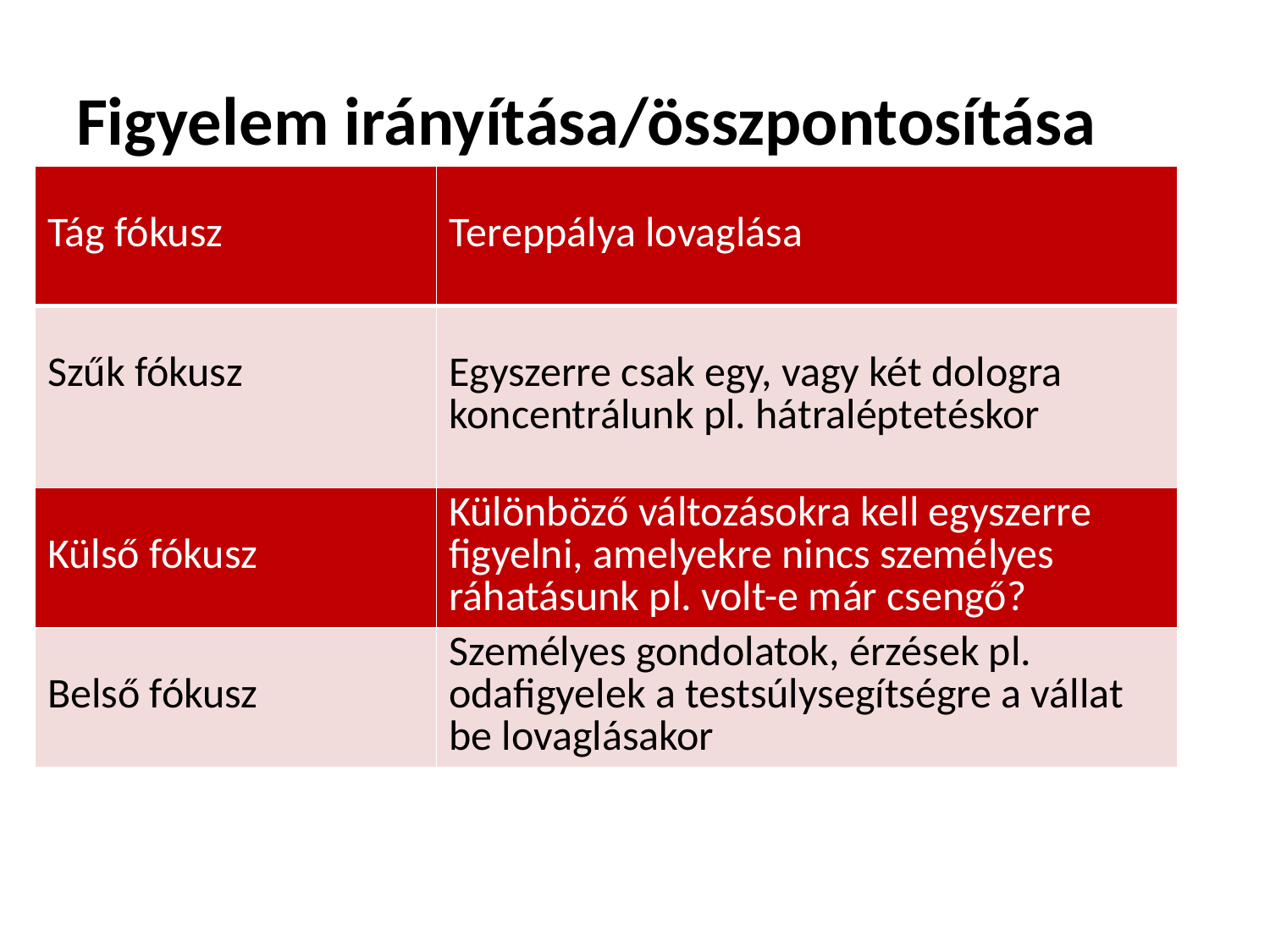

# Figyelem irányítása/összpontosítása
| Tág fókusz | Tereppálya lovaglása |
| --- | --- |
| Szűk fókusz | Egyszerre csak egy, vagy két dologra koncentrálunk pl. hátraléptetéskor |
| Külső fókusz | Különböző változásokra kell egyszerre figyelni, amelyekre nincs személyes ráhatásunk pl. volt-e már csengő? |
| Belső fókusz | Személyes gondolatok, érzések pl. odafigyelek a testsúlysegítségre a vállat be lovaglásakor |